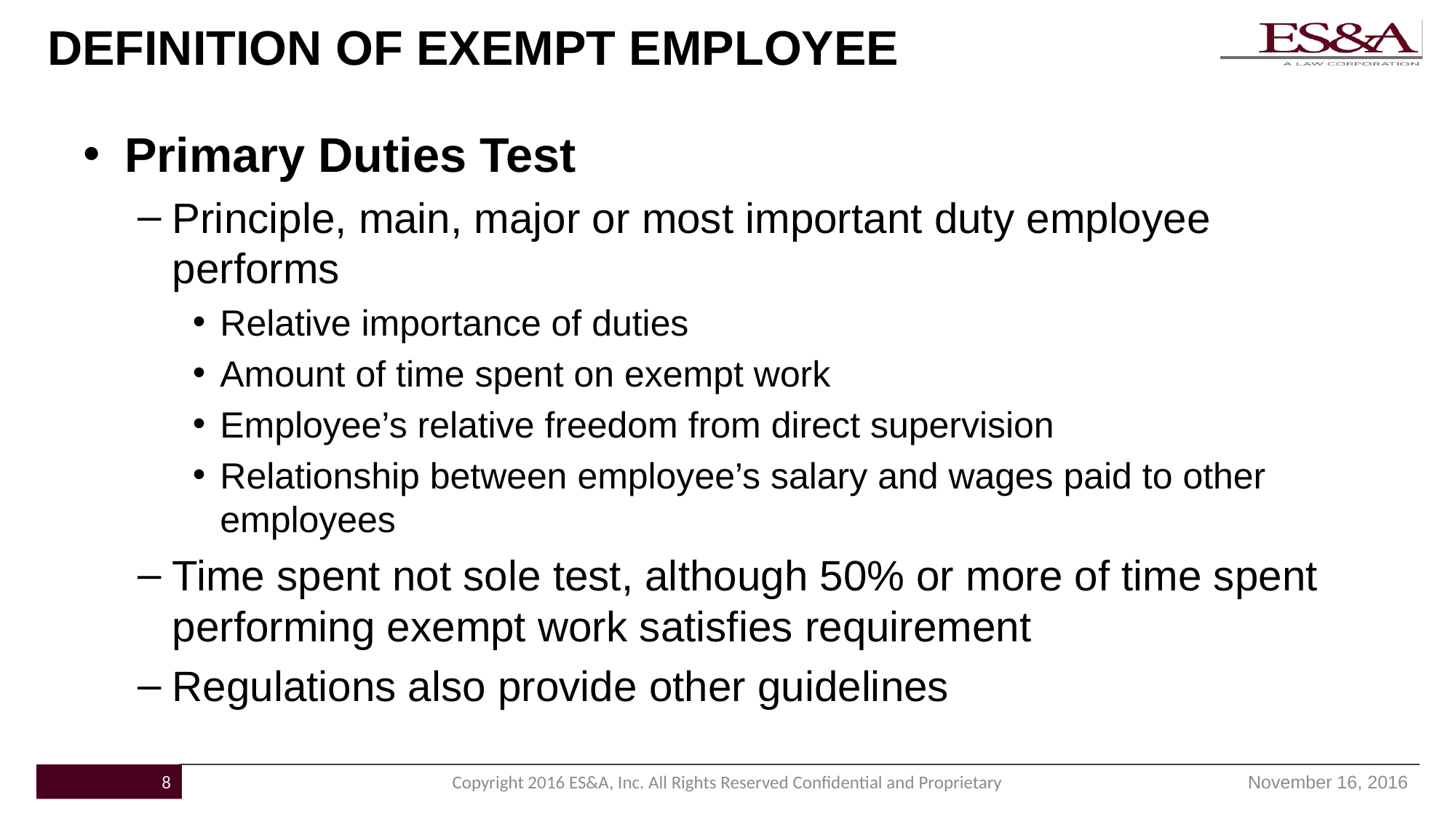

# DEFINITION OF EXEMPT EMPLOYEE
Primary Duties Test
Principle, main, major or most important duty employee performs
Relative importance of duties
Amount of time spent on exempt work
Employee’s relative freedom from direct supervision
Relationship between employee’s salary and wages paid to other employees
Time spent not sole test, although 50% or more of time spent performing exempt work satisfies requirement
Regulations also provide other guidelines
November 16, 2016
8
Copyright 2016 ES&A, Inc. All Rights Reserved Confidential and Proprietary